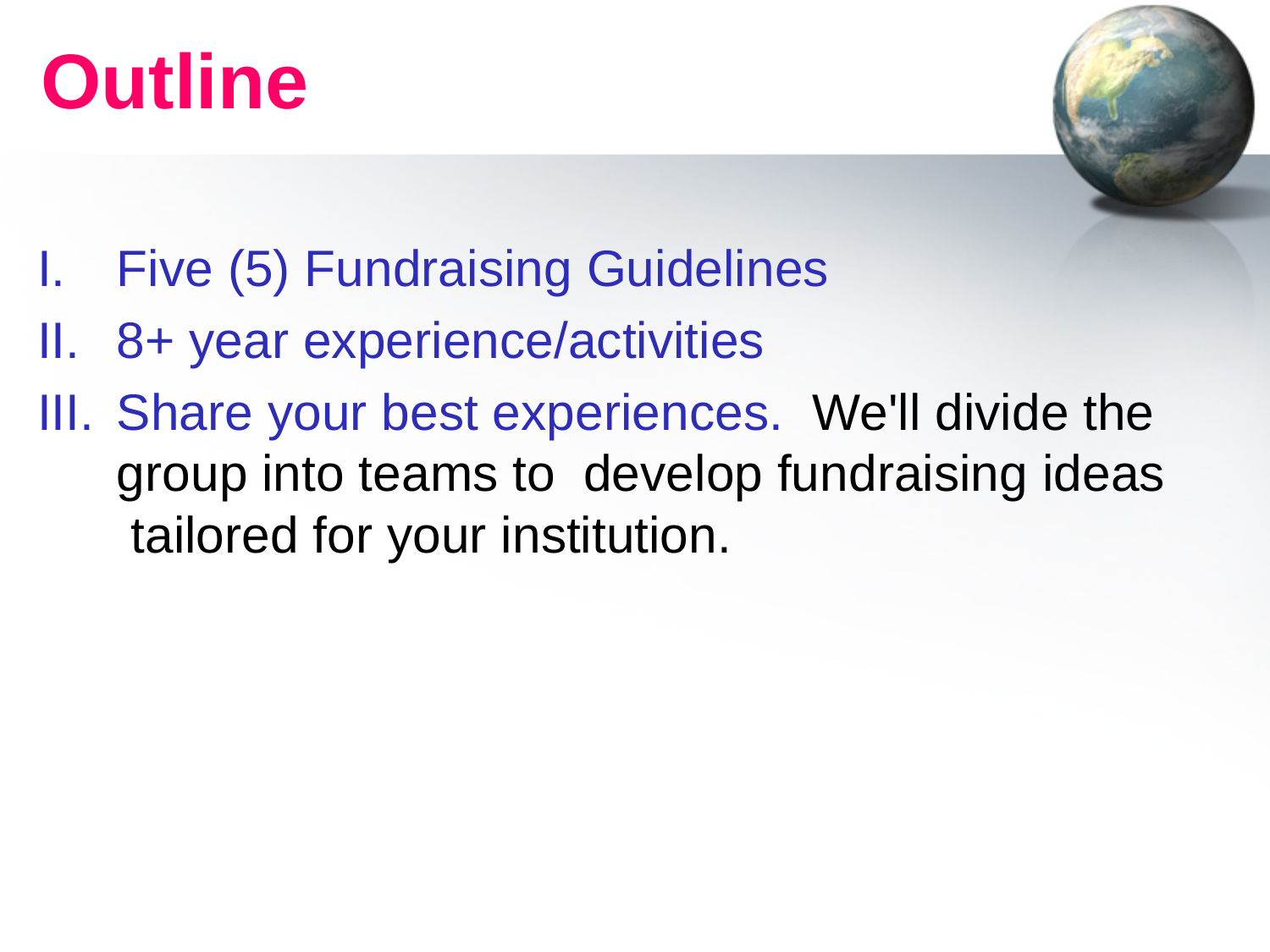

# Outline
Five (5) Fundraising Guidelines
8+ year experience/activities
Share your best experiences.  We'll divide the group into teams to  develop fundraising ideas  tailored for your institution.